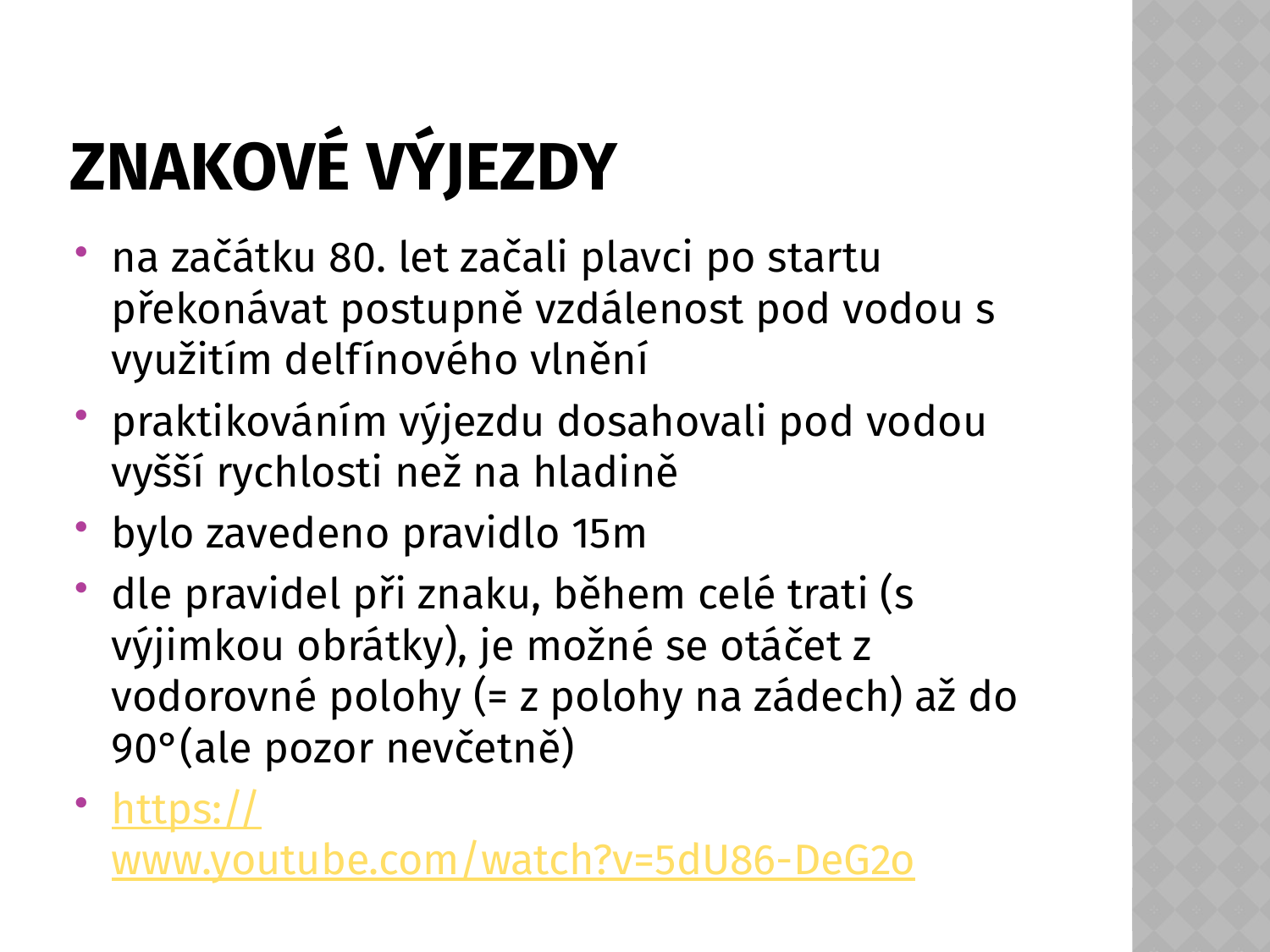

# znakové výjezdy
na začátku 80. let začali plavci po startu překonávat postupně vzdálenost pod vodou s využitím delfínového vlnění
praktikováním výjezdu dosahovali pod vodou vyšší rychlosti než na hladině
bylo zavedeno pravidlo 15m
dle pravidel při znaku, během celé trati (s výjimkou obrátky), je možné se otáčet z vodorovné polohy (= z polohy na zádech) až do 90°(ale pozor nevčetně)
https://www.youtube.com/watch?v=5dU86-DeG2o